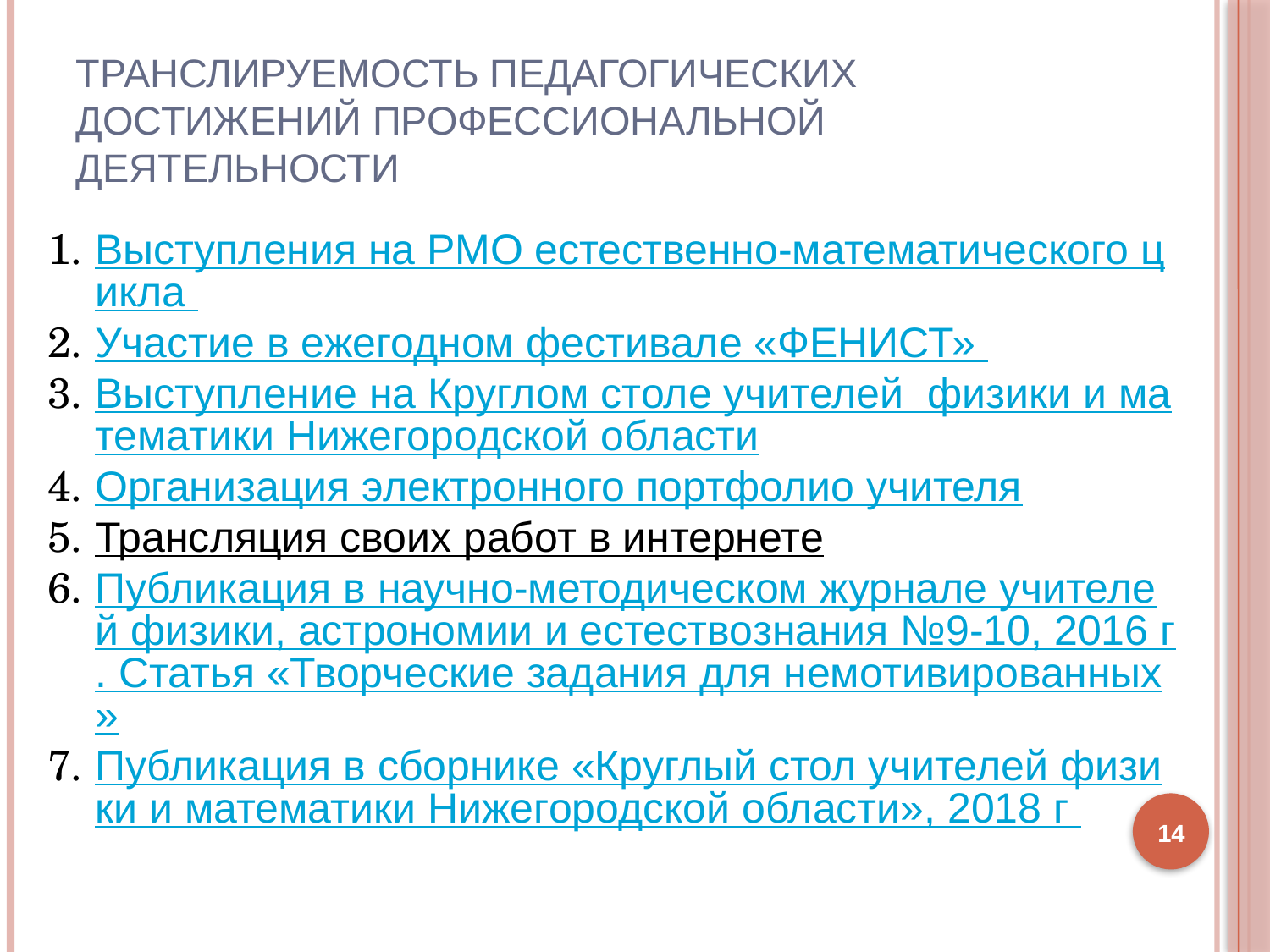

# Транслируемость педагогических достижений профессиональной деятельности
Выступления на РМО естественно-математического цикла
Участие в ежегодном фестивале «ФЕНИСТ»
Выступление на Круглом столе учителей  физики и математики Нижегородской области
Организация электронного портфолио учителя
Трансляция своих работ в интернете
Публикация в научно-методическом журнале учителей физики, астрономии и естествознания №9-10, 2016 г. Статья «Творческие задания для немотивированных»
Публикация в сборнике «Круглый стол учителей физики и математики Нижегородской области», 2018 г

14